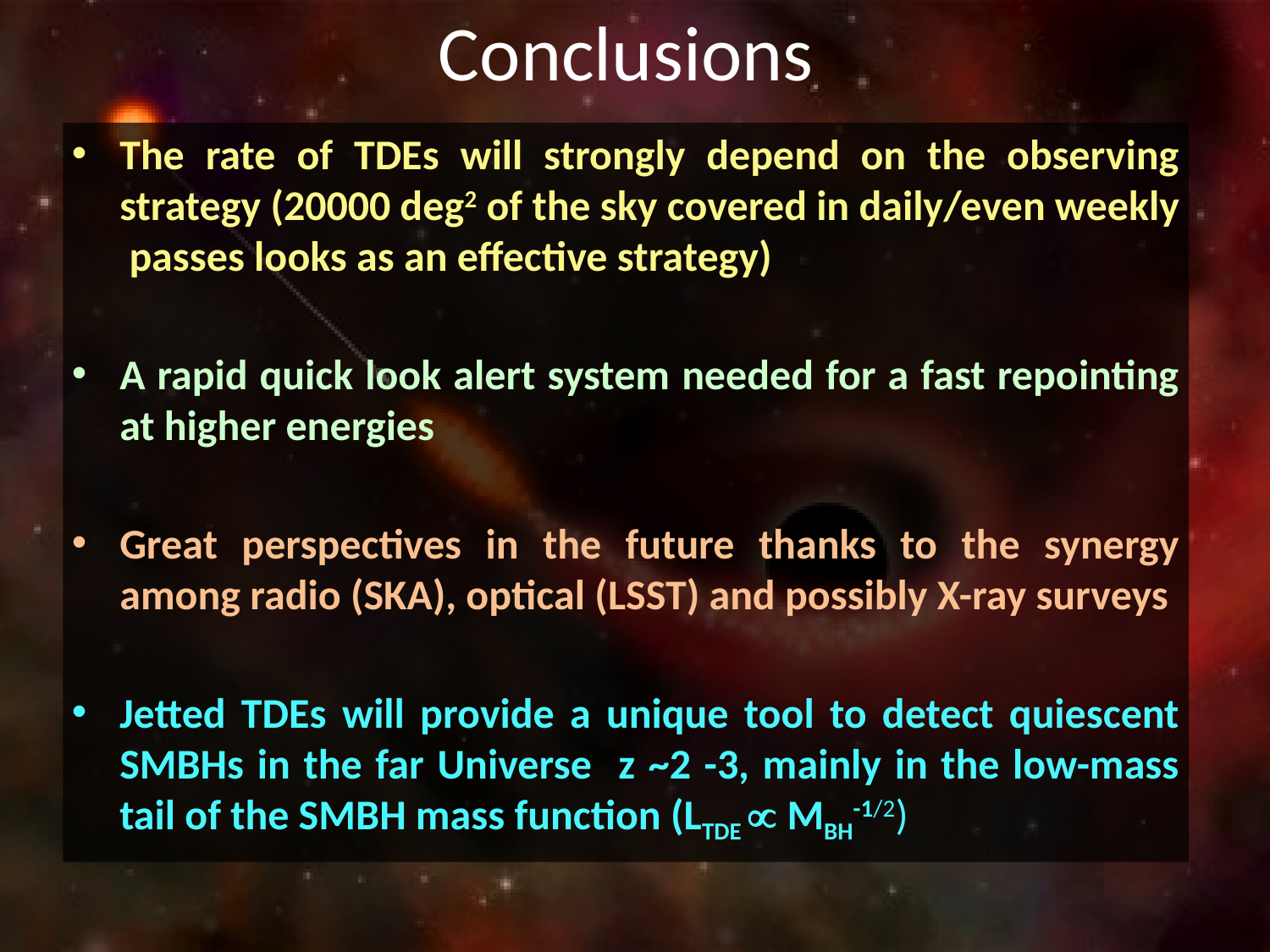

# Conclusions
The rate of TDEs will strongly depend on the observing strategy (20000 deg2 of the sky covered in daily/even weekly  passes looks as an effective strategy)

A rapid quick look alert system needed for a fast repointing at higher energies

Great perspectives in the future thanks to the synergy among radio (SKA), optical (LSST) and possibly X-ray surveys

Jetted TDEs will provide a unique tool to detect quiescent SMBHs in the far Universe  z ~2 -3, mainly in the low-mass tail of the SMBH mass function (LTDE ∝ MBH-1/2)